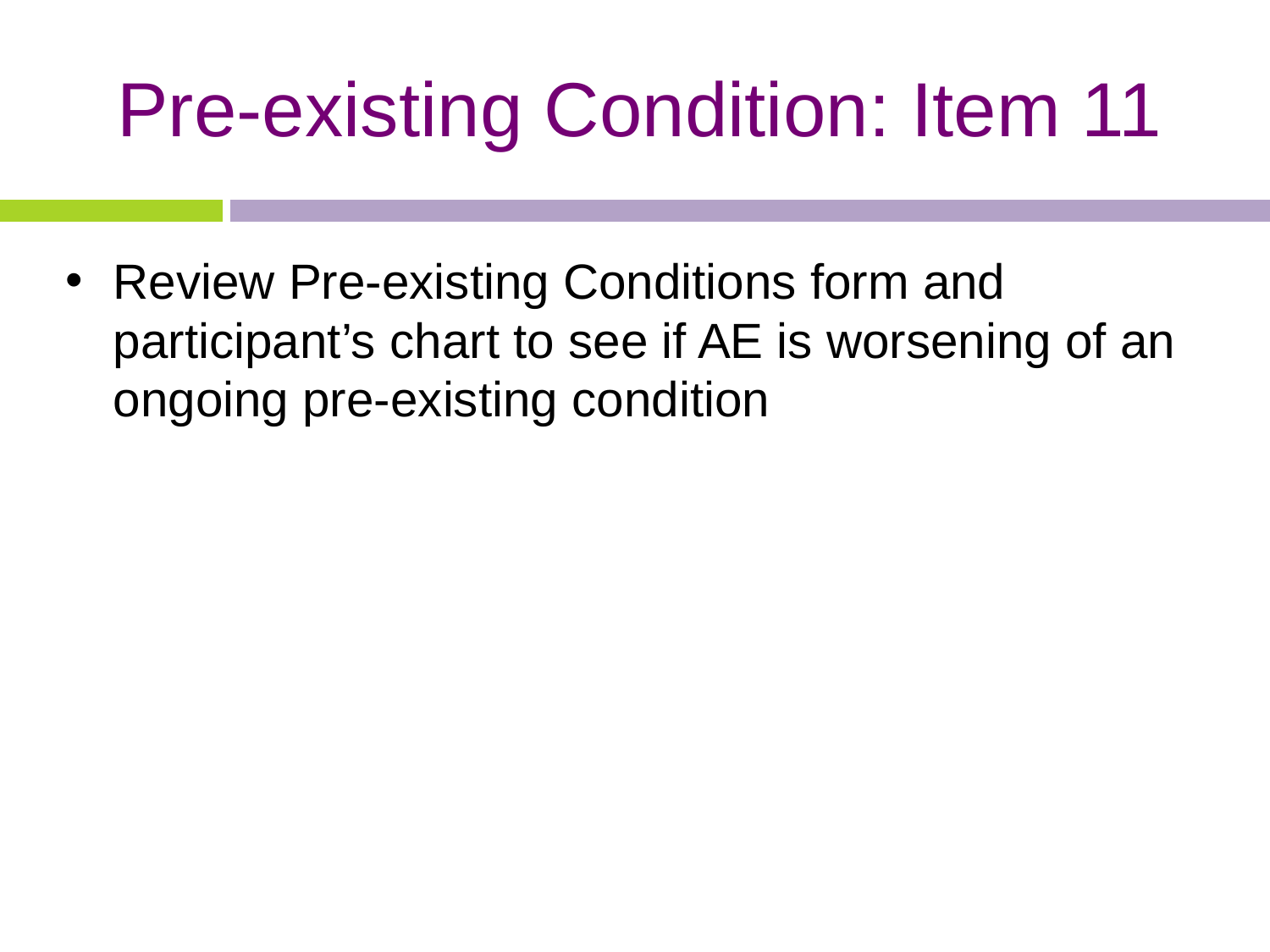

# Pre-existing Condition: Item 11
Review Pre-existing Conditions form and participant’s chart to see if AE is worsening of an ongoing pre-existing condition